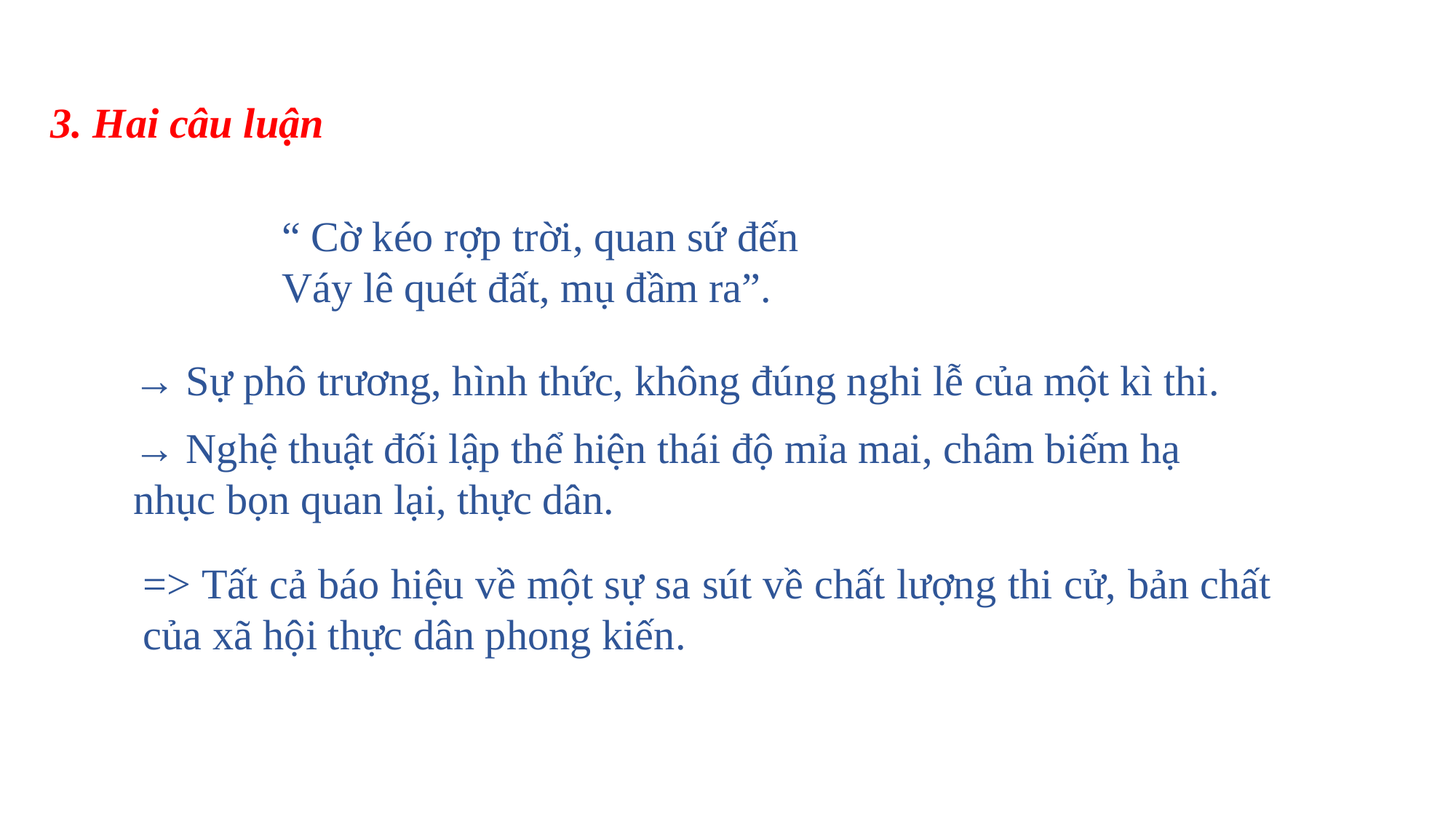

3. Hai câu luận
“ Cờ kéo rợp trời, quan sứ đến
Váy lê quét đất, mụ đầm ra”.
→ Sự phô trương, hình thức, không đúng nghi lễ của một kì thi.
→ Nghệ thuật đối lập thể hiện thái độ mỉa mai, châm biếm hạ nhục bọn quan lại, thực dân.
=> Tất cả báo hiệu về một sự sa sút về chất lượng thi cử, bản chất của xã hội thực dân phong kiến.